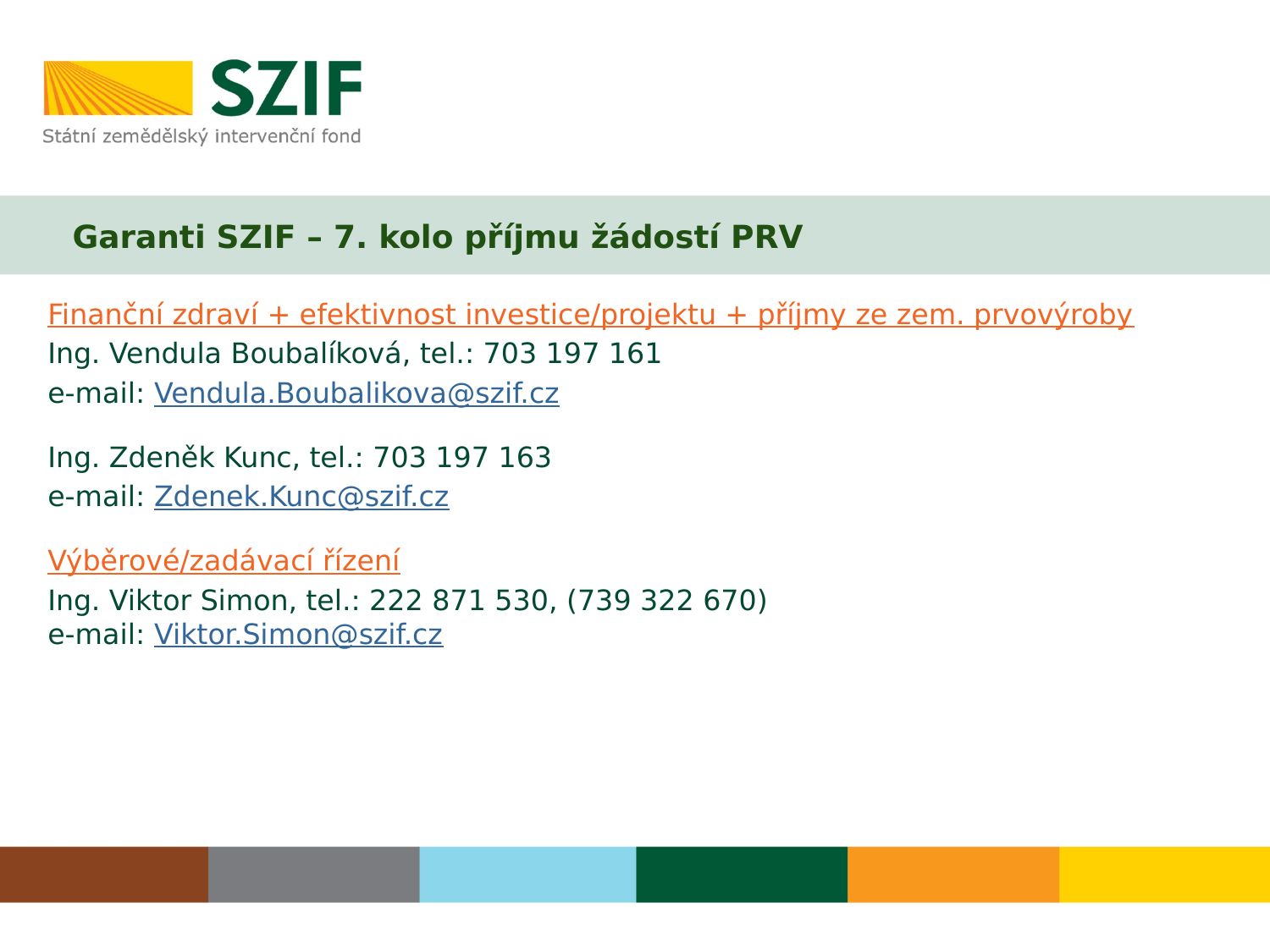

# Garanti SZIF – 7. kolo příjmu žádostí PRV
Finanční zdraví + efektivnost investice/projektu + příjmy ze zem. prvovýroby
Ing. Vendula Boubalíková, tel.: 703 197 161
e-mail: Vendula.Boubalikova@szif.cz
Ing. Zdeněk Kunc, tel.: 703 197 163
e-mail: Zdenek.Kunc@szif.cz
Výběrové/zadávací řízení
Ing. Viktor Simon, tel.: 222 871 530, (739 322 670)
e-mail: Viktor.Simon@szif.cz